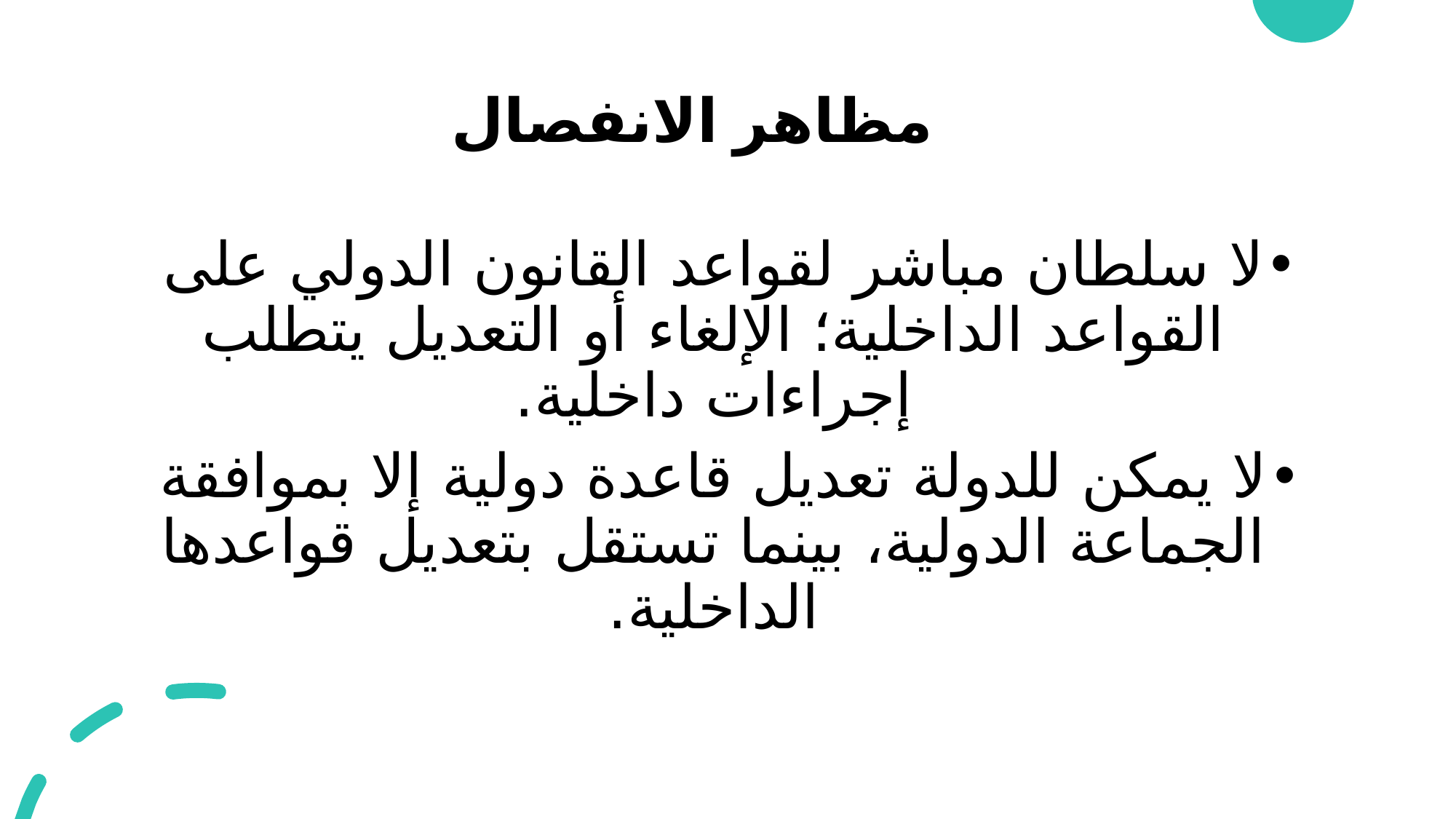

# مظاهر الانفصال
لا سلطان مباشر لقواعد القانون الدولي على القواعد الداخلية؛ الإلغاء أو التعديل يتطلب إجراءات داخلية.
لا يمكن للدولة تعديل قاعدة دولية إلا بموافقة الجماعة الدولية، بينما تستقل بتعديل قواعدها الداخلية.